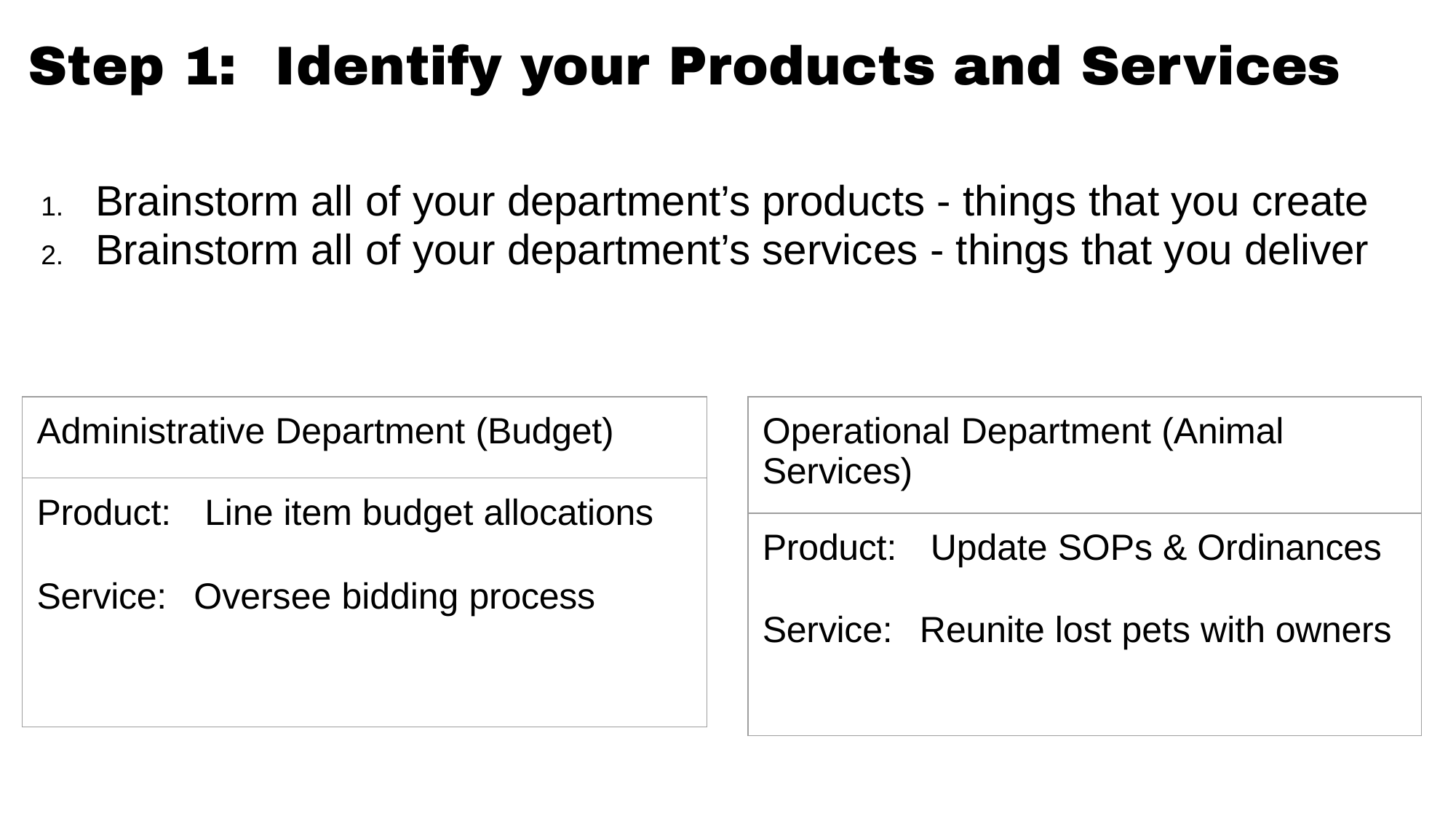

# Step 1:	Identify your Products and Services
Brainstorm all of your department’s products - things that you create
Brainstorm all of your department’s services - things that you deliver
| Administrative Department (Budget) |
| --- |
| Product: Line item budget allocations Service: Oversee bidding process |
| Operational Department (Animal Services) |
| --- |
| Product: Update SOPs & Ordinances Service: Reunite lost pets with owners |